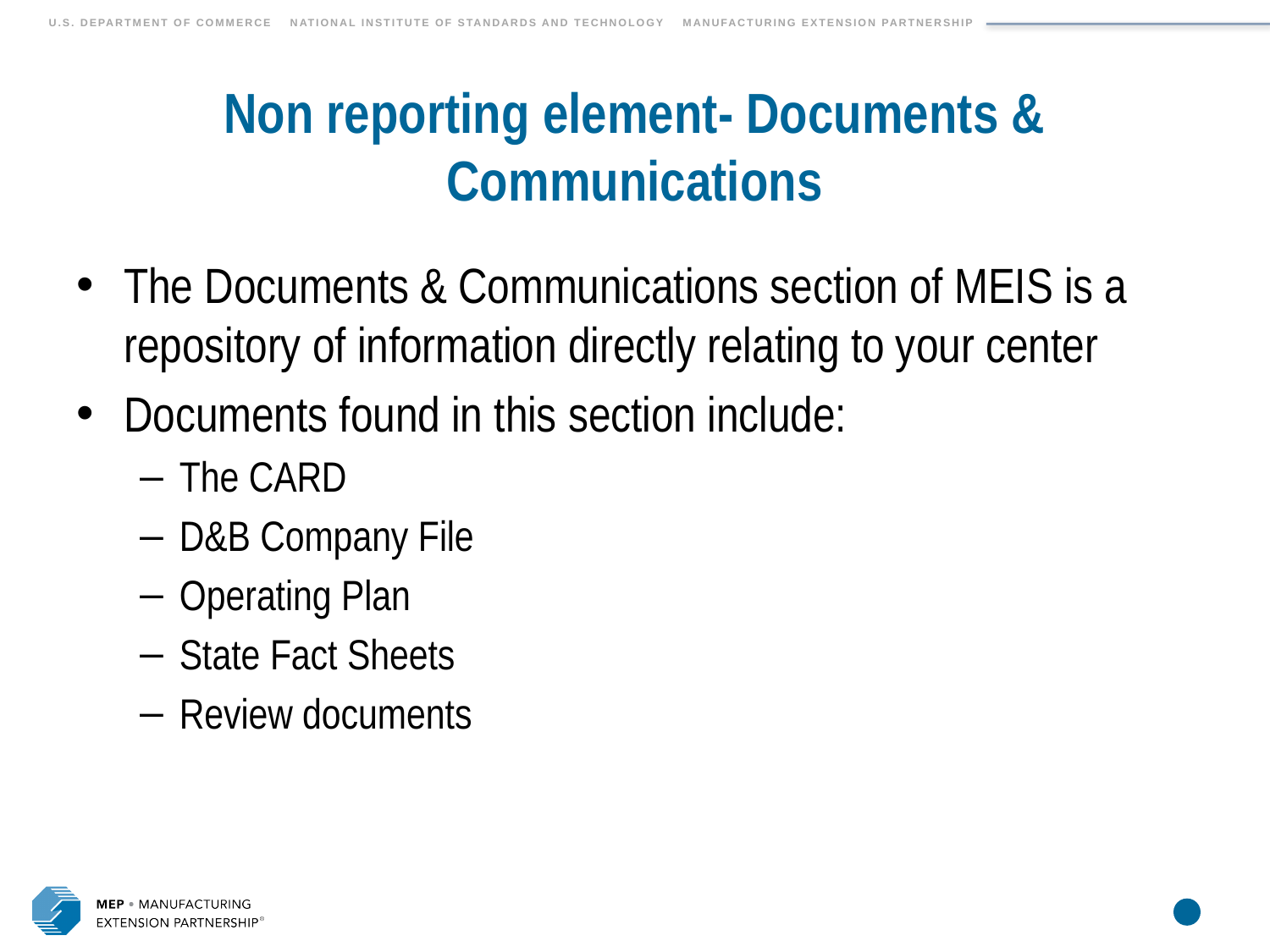

# Non reporting element- Documents & Communications
The Documents & Communications section of MEIS is a repository of information directly relating to your center
Documents found in this section include:
The CARD
D&B Company File
Operating Plan
State Fact Sheets
Review documents